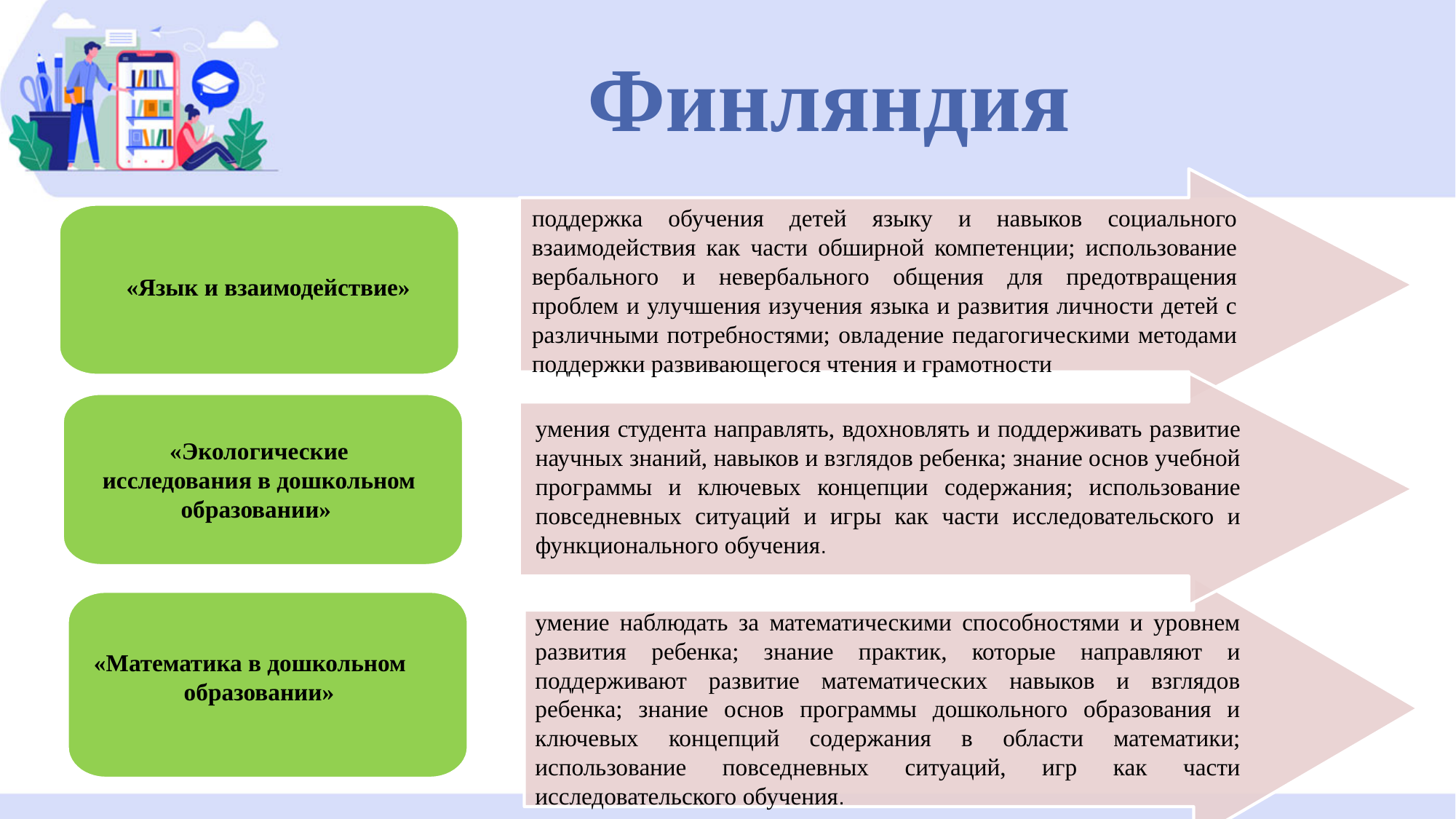

# Финляндия

поддержка обучения детей языку и навыков социального взаимодействия как части обширной компетенции; использование вербального и невербального общения для предотвращения проблем и улучшения изучения языка и развития личности детей с различными потребностями; овладение педагогическими методами поддержки развивающегося чтения и грамотности

«Язык и взаимодействие»

умения студента направлять, вдохновлять и поддерживать развитие научных знаний, навыков и взглядов ребенка; знание основ учебной программы и ключевых концепции содержания; использование повседневных ситуаций и игры как части исследовательского и функционального обучения.
«Экологические исследования в дошкольном образовании»

умение наблюдать за математическими способностями и уровнем развития ребенка; знание практик, которые направляют и поддерживают развитие математических навыков и взглядов ребенка; знание основ программы дошкольного образования и ключевых концепций содержания в области математики; использование повседневных ситуаций, игр как части исследовательского обучения.
«Математика в дошкольном
 образовании»